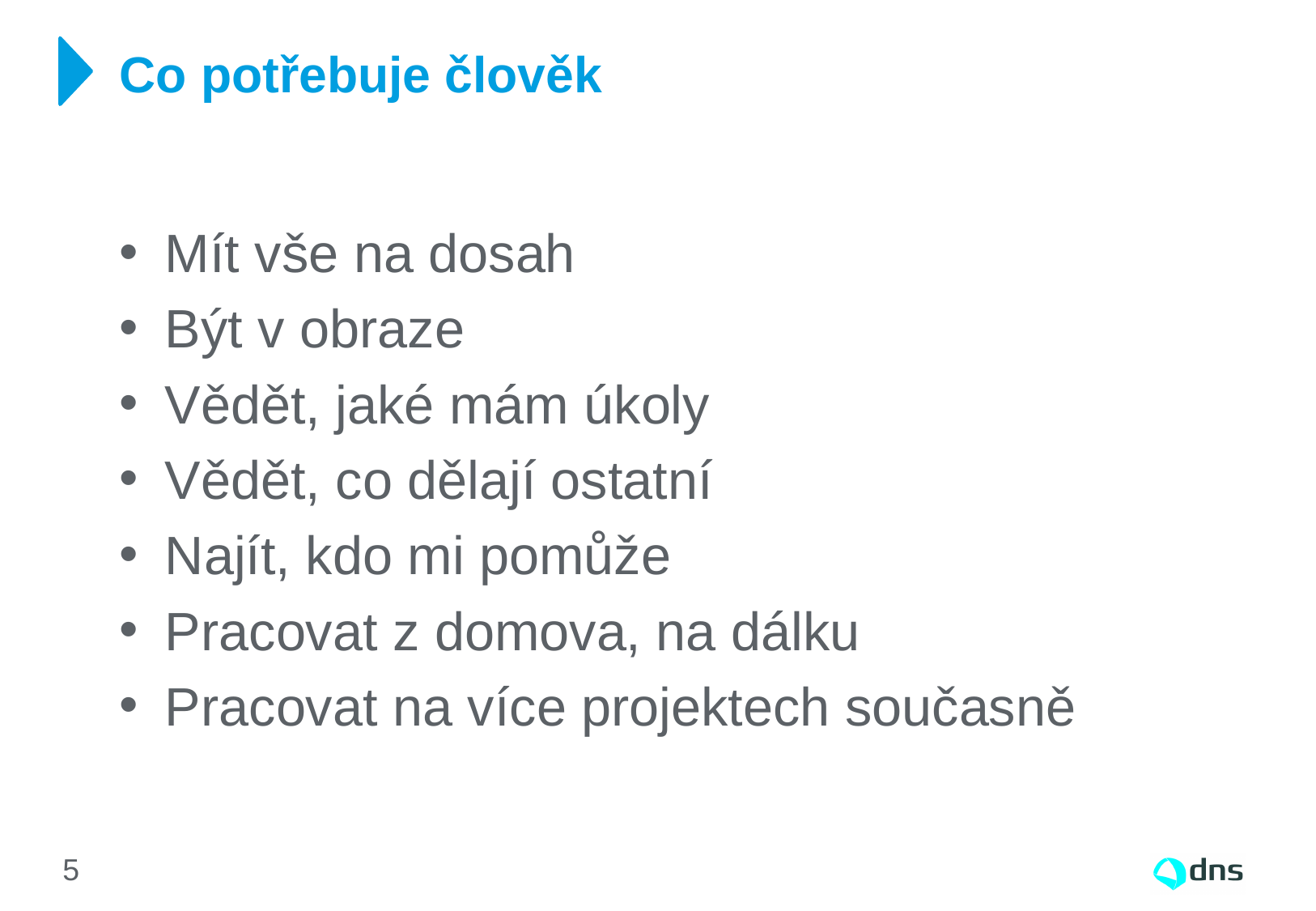

# Co potřebuje člověk
Mít vše na dosah
Být v obraze
Vědět, jaké mám úkoly
Vědět, co dělají ostatní
Najít, kdo mi pomůže
Pracovat z domova, na dálku
Pracovat na více projektech současně
5